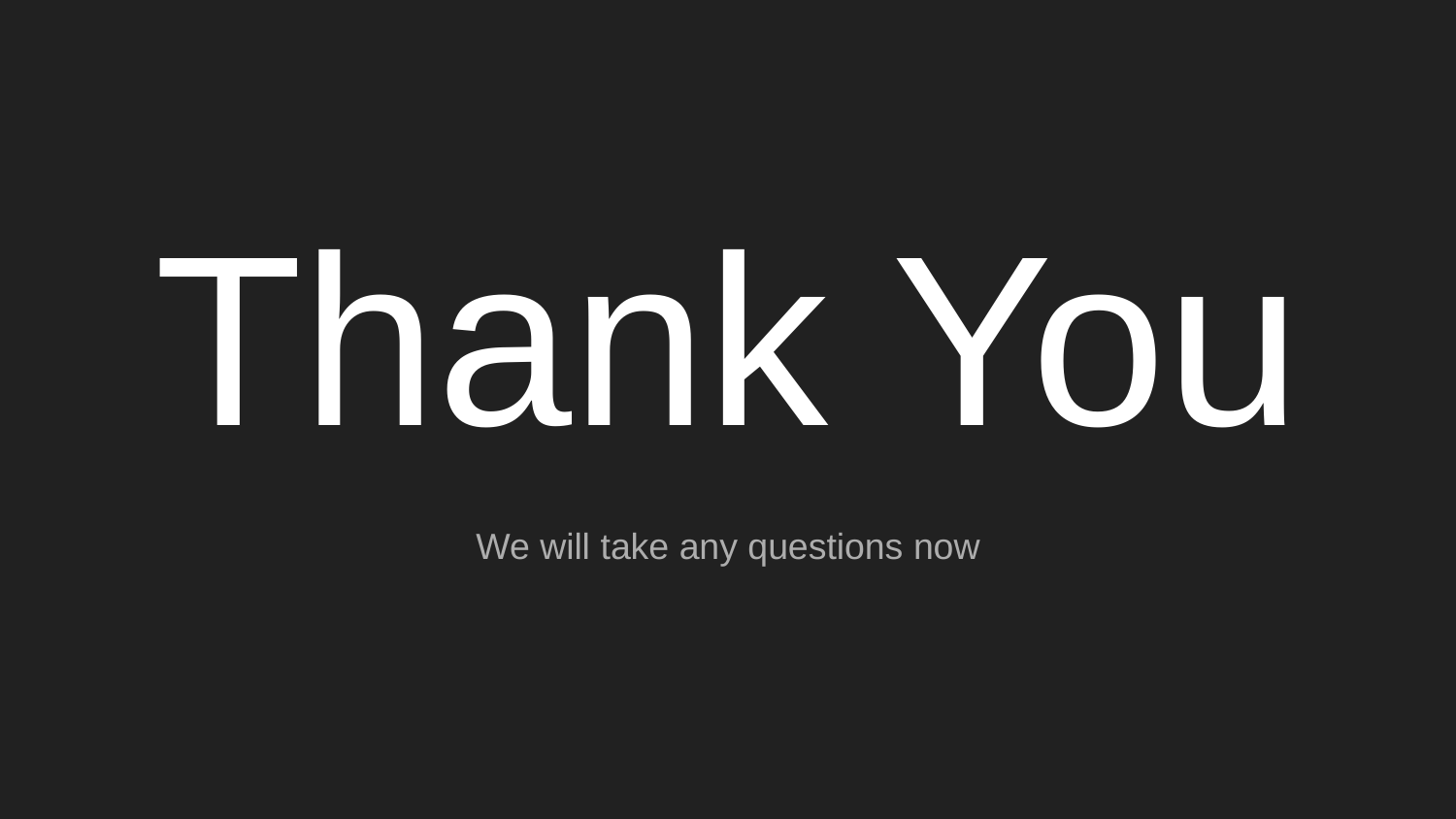

# Thank You
We will take any questions now